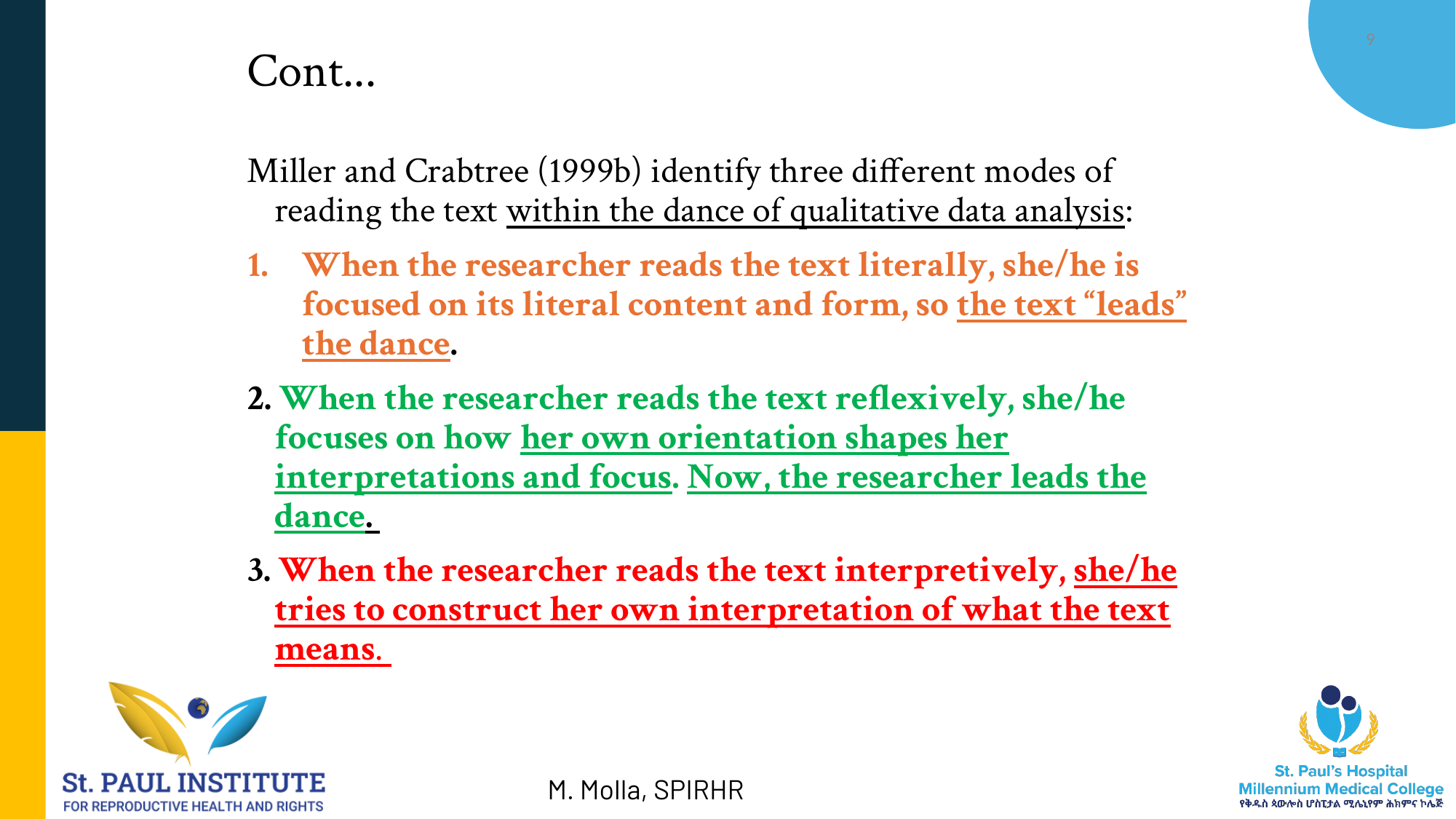

12/19/2025
9
# Cont...
Miller and Crabtree (1999b) identify three different modes of reading the text within the dance of qualitative data analysis:
When the researcher reads the text literally, she/he is focused on its literal content and form, so the text “leads” the dance.
2. When the researcher reads the text reflexively, she/he focuses on how her own orientation shapes her interpretations and focus. Now, the researcher leads the dance.
3. When the researcher reads the text interpretively, she/he tries to construct her own interpretation of what the text means.
M. Molla, SPIRHR